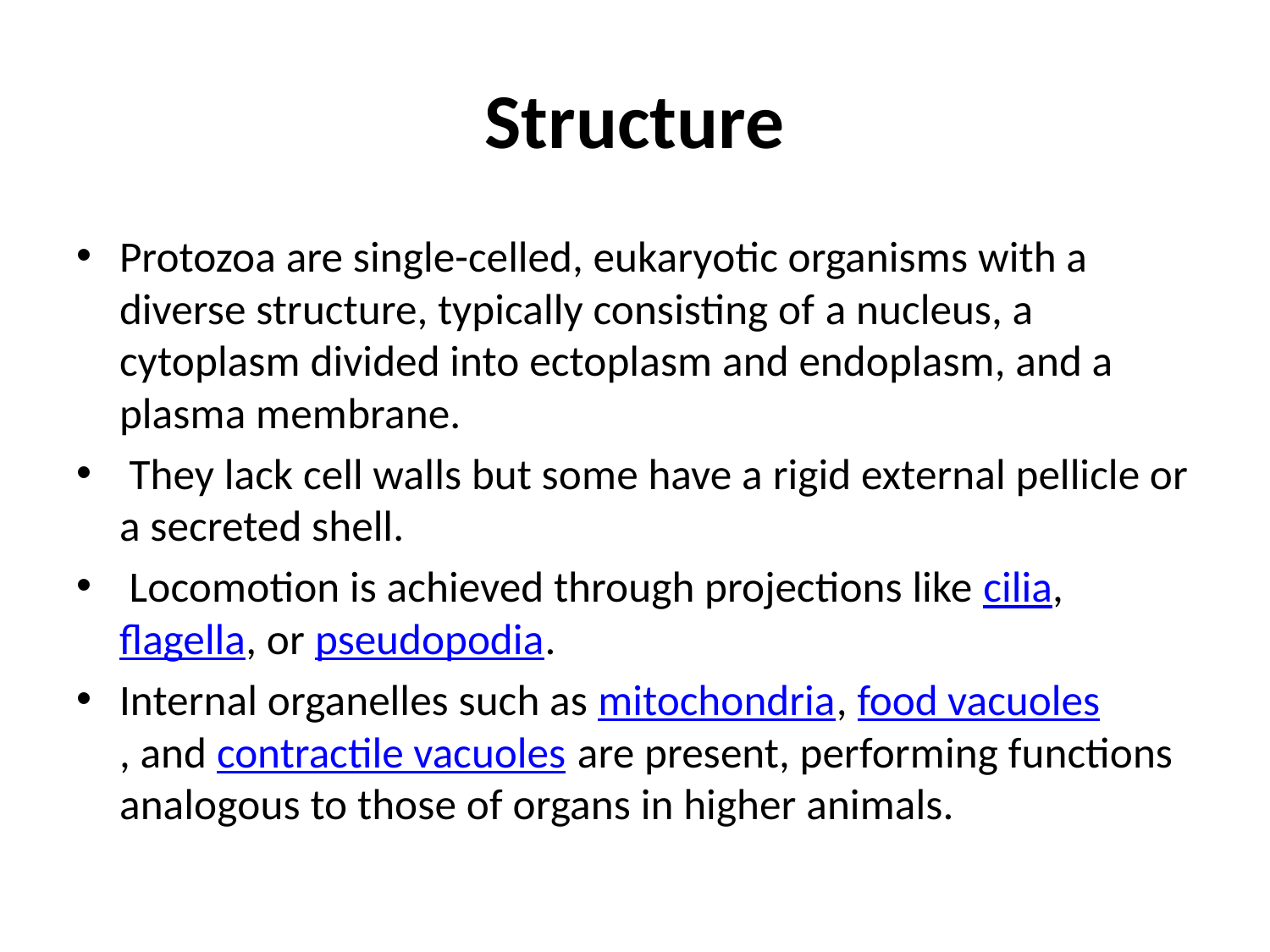

# Structure
Protozoa are single-celled, eukaryotic organisms with a diverse structure, typically consisting of a nucleus, a cytoplasm divided into ectoplasm and endoplasm, and a plasma membrane.
 They lack cell walls but some have a rigid external pellicle or a secreted shell.
 Locomotion is achieved through projections like cilia, flagella, or pseudopodia.
Internal organelles such as mitochondria, food vacuoles, and contractile vacuoles are present, performing functions analogous to those of organs in higher animals.